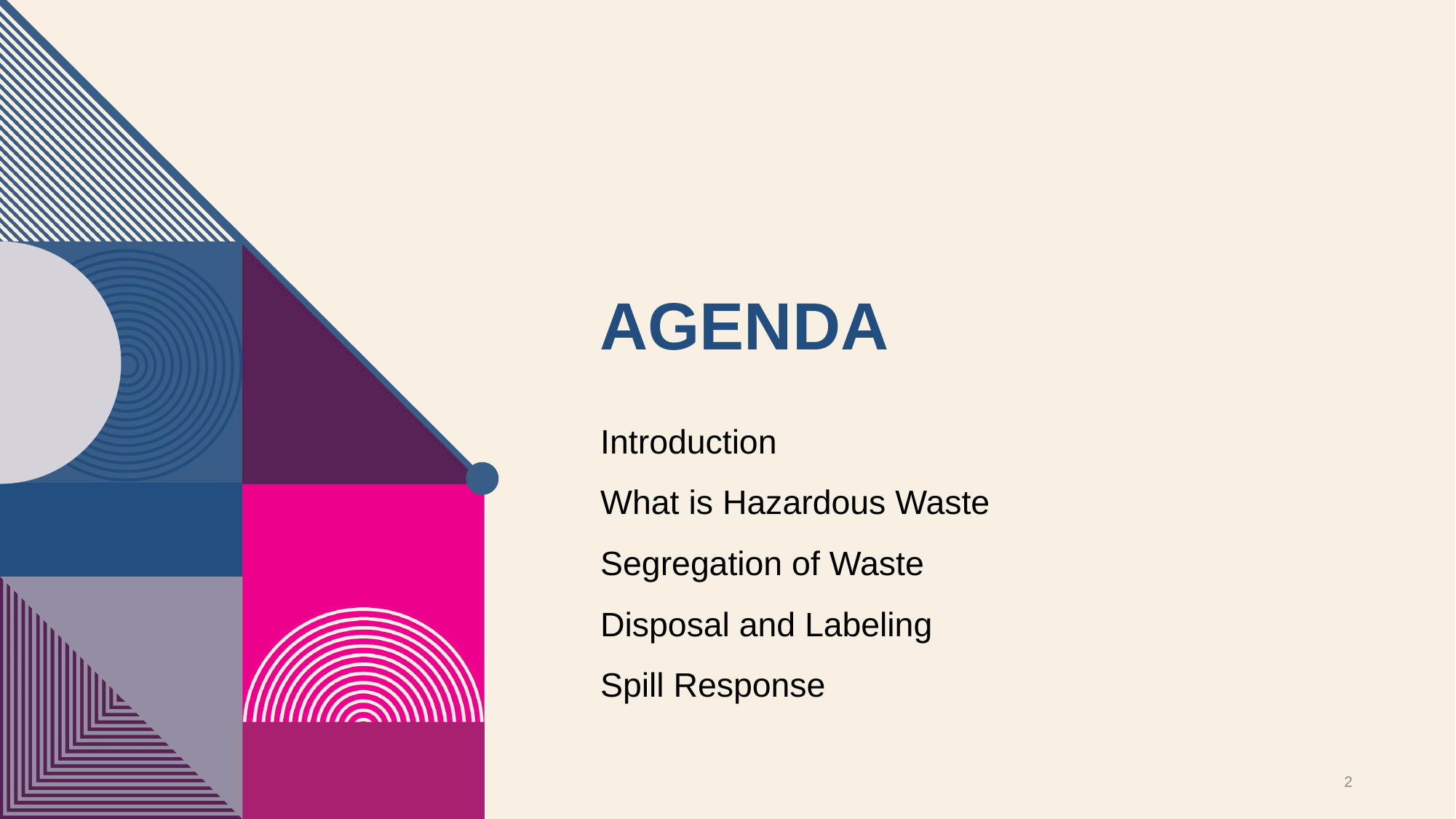

# Agenda
Introduction
What is Hazardous Waste
Segregation of Waste
Disposal and Labeling
Spill Response
2